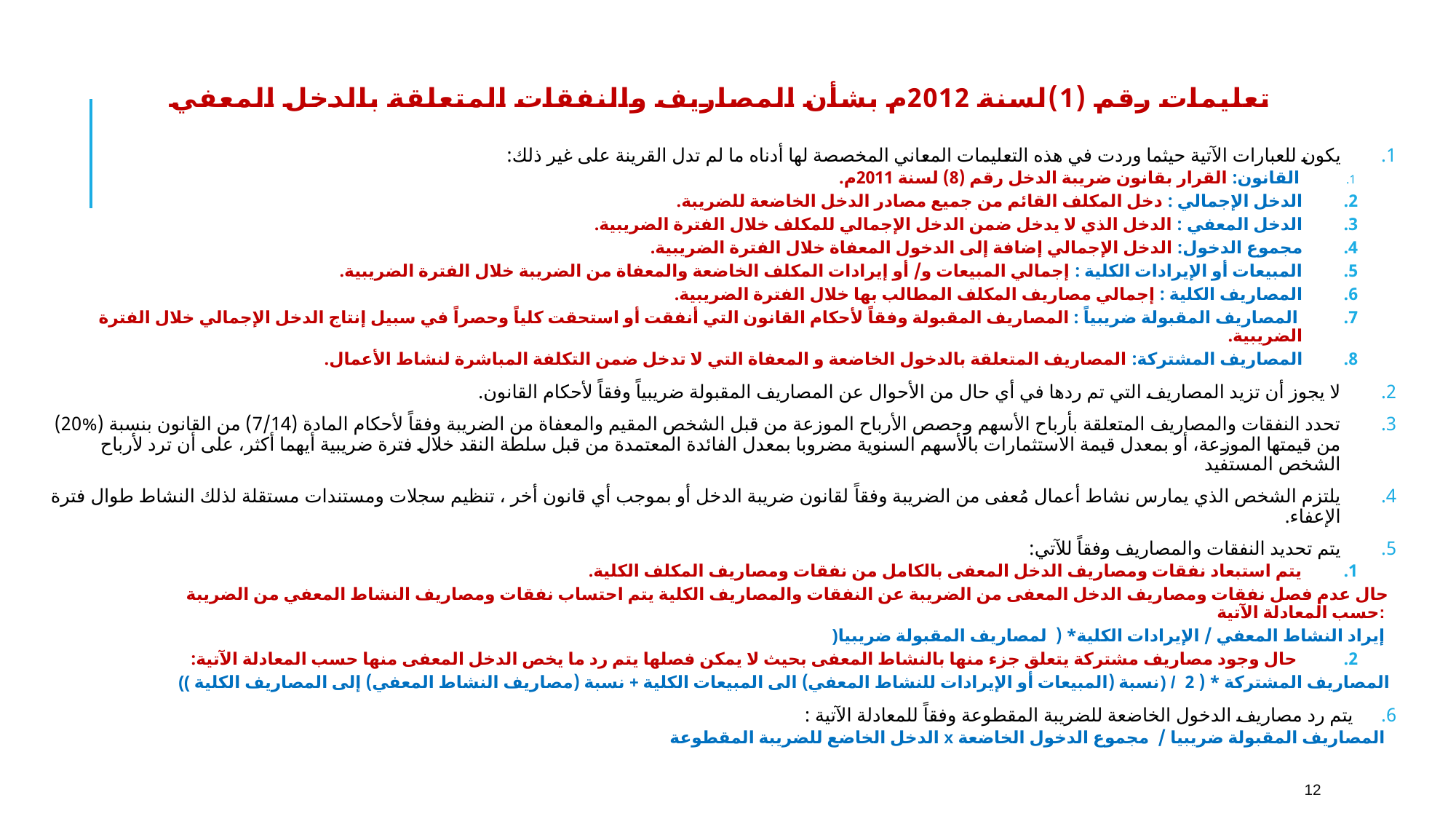

# تعليمات رقم (1)لسنة 2012م بشأن المصاريف والنفقات المتعلقة بالدخل المعفي
يكون للعبارات الآتية حيثما وردت في هذه التعليمات المعاني المخصصة لها أدناه ما لم تدل القرينة على غير ذلك:
 القانون: القرار بقانون ضريبة الدخل رقم (8) لسنة 2011م.
الدخل الإجمالي : دخل المكلف القائم من جميع مصادر الدخل الخاضعة للضريبة.
الدخل المعفي : الدخل الذي لا يدخل ضمن الدخل الإجمالي للمكلف خلال الفترة الضريبية.
مجموع الدخول: الدخل الإجمالي إضافة إلى الدخول المعفاة خلال الفترة الضريبية.
المبيعات أو الإيرادات الكلية : إجمالي المبيعات و/ أو إيرادات المكلف الخاضعة والمعفاة من الضريبة خلال الفترة الضريبية.
المصاريف الكلية : إجمالي مصاريف المكلف المطالب بها خلال الفترة الضريبية.
 المصاريف المقبولة ضريبياً : المصاريف المقبولة وفقاً لأحكام القانون التي أنفقت أو استحقت كلياً وحصراً في سبيل إنتاج الدخل الإجمالي خلال الفترة الضريبية.
المصاريف المشتركة: المصاريف المتعلقة بالدخول الخاضعة و المعفاة التي لا تدخل ضمن التكلفة المباشرة لنشاط الأعمال.
لا يجوز أن تزيد المصاريف التي تم ردها في أي حال من الأحوال عن المصاريف المقبولة ضريبياً وفقاً لأحكام القانون.
تحدد النفقات والمصاريف المتعلقة بأرباح الأسهم وحصص الأرباح الموزعة من قبل الشخص المقيم والمعفاة من الضريبة وفقاً لأحكام المادة (7/14) من القانون بنسبة (%20) من قيمتها الموزعة، أو بمعدل قيمة الاستثمارات بالأسهم السنوية مضروبا بمعدل الفائدة المعتمدة من قبل سلطة النقد خلال فترة ضريبية أيهما أكثر، على أن ترد لأرباح الشخص المستفيد
يلتزم الشخص الذي يمارس نشاط أعمال مُعفى من الضريبة وفقاً لقانون ضريبة الدخل أو بموجب أي قانون أخر ، تنظيم سجلات ومستندات مستقلة لذلك النشاط طوال فترة الإعفاء.
يتم تحديد النفقات والمصاريف وفقاً للآتي:
يتم استبعاد نفقات ومصاريف الدخل المعفى بالكامل من نفقات ومصاريف المكلف الكلية.
حال عدم فصل نفقات ومصاريف الدخل المعفى من الضريبة عن النفقات والمصاريف الكلية يتم احتساب نفقات ومصاريف النشاط المعفي من الضريبة حسب المعادلة الآتية:
)إيراد النشاط المعفي / الإيرادات الكلية* (  لمصاريف المقبولة ضريبيا
 حال وجود مصاريف مشتركة يتعلق جزء منها بالنشاط المعفى بحيث لا يمكن فصلها يتم رد ما يخص الدخل المعفى منها حسب المعادلة الآتية:
	(( نسبة (المبيعات أو الإيرادات للنشاط المعفي) الى المبيعات الكلية + نسبة (مصاريف النشاط المعفي) إلى المصاريف الكلية) /  2 ) * المصاريف المشتركة
يتم رد مصاريف الدخول الخاضعة للضريبة المقطوعة وفقاً للمعادلة الآتية :
 الدخل الخاضع للضريبة المقطوعة x المصاريف المقبولة ضريبيا /  مجموع الدخول الخاضعة

12